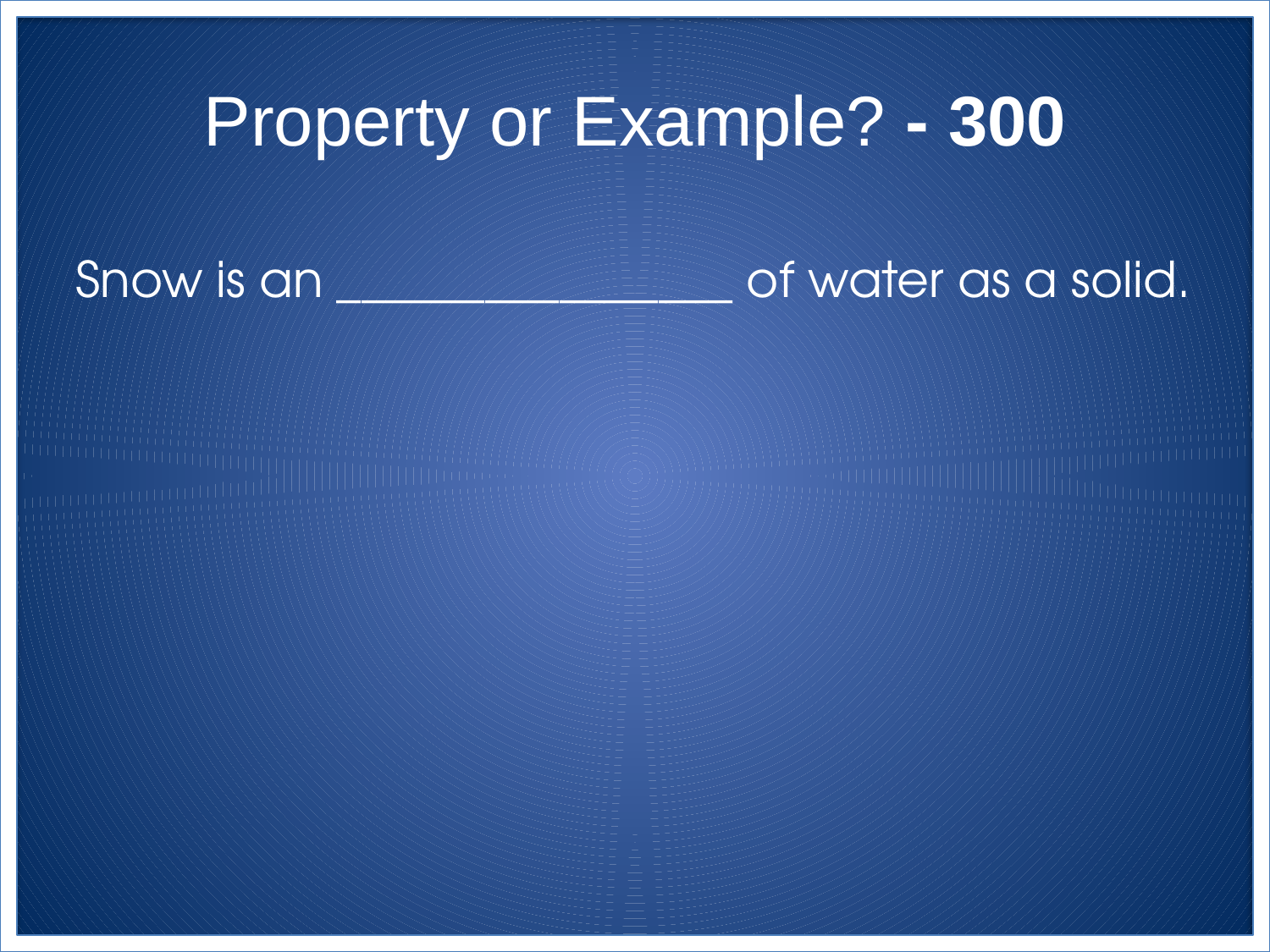

# Property or Example? - 300
Snow is an ________________ of water as a solid.